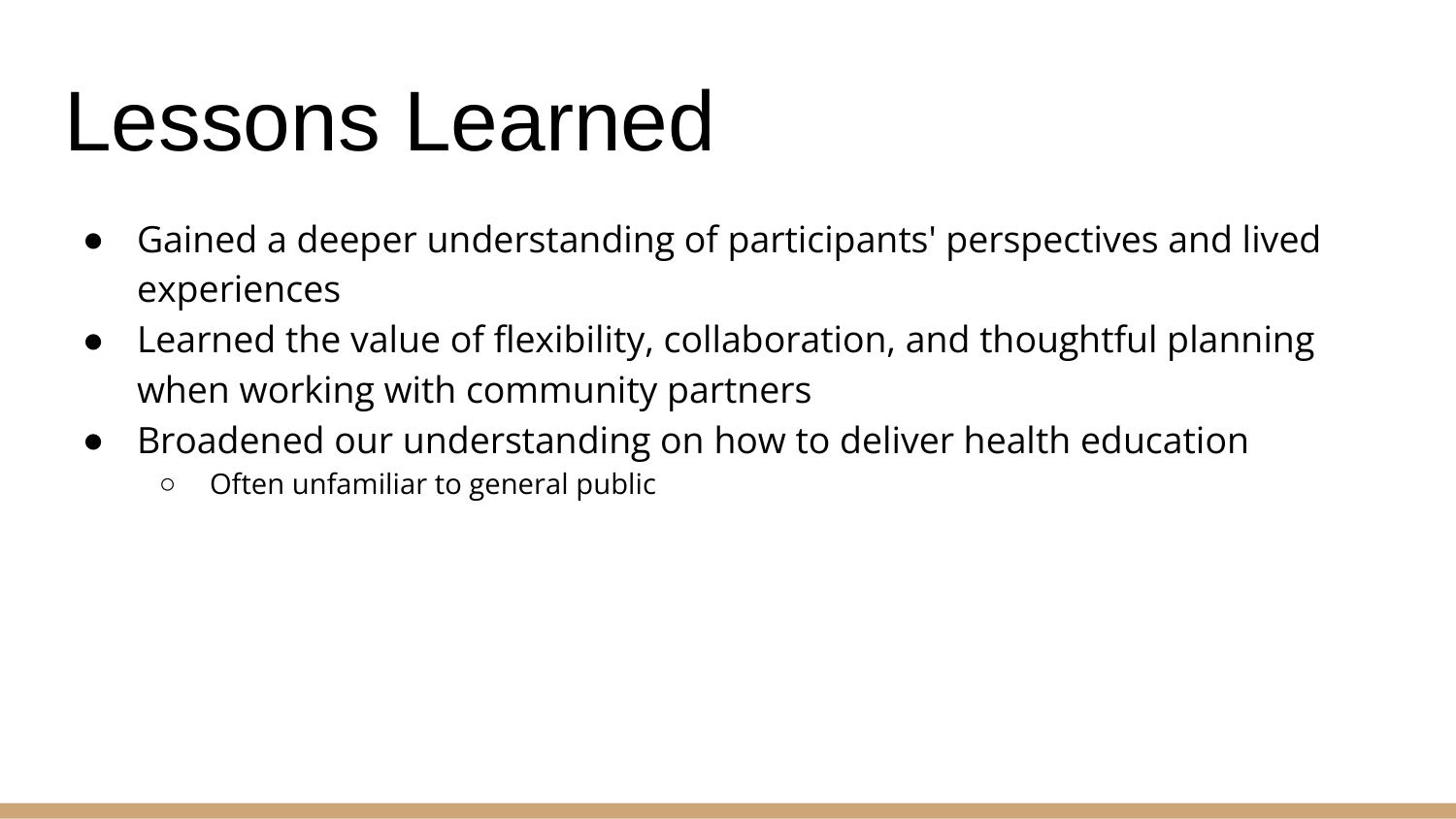

# Lessons Learned
Gained a deeper understanding of participants' perspectives and lived experiences
Learned the value of flexibility, collaboration, and thoughtful planning when working with community partners
Broadened our understanding on how to deliver health education
Often unfamiliar to general public